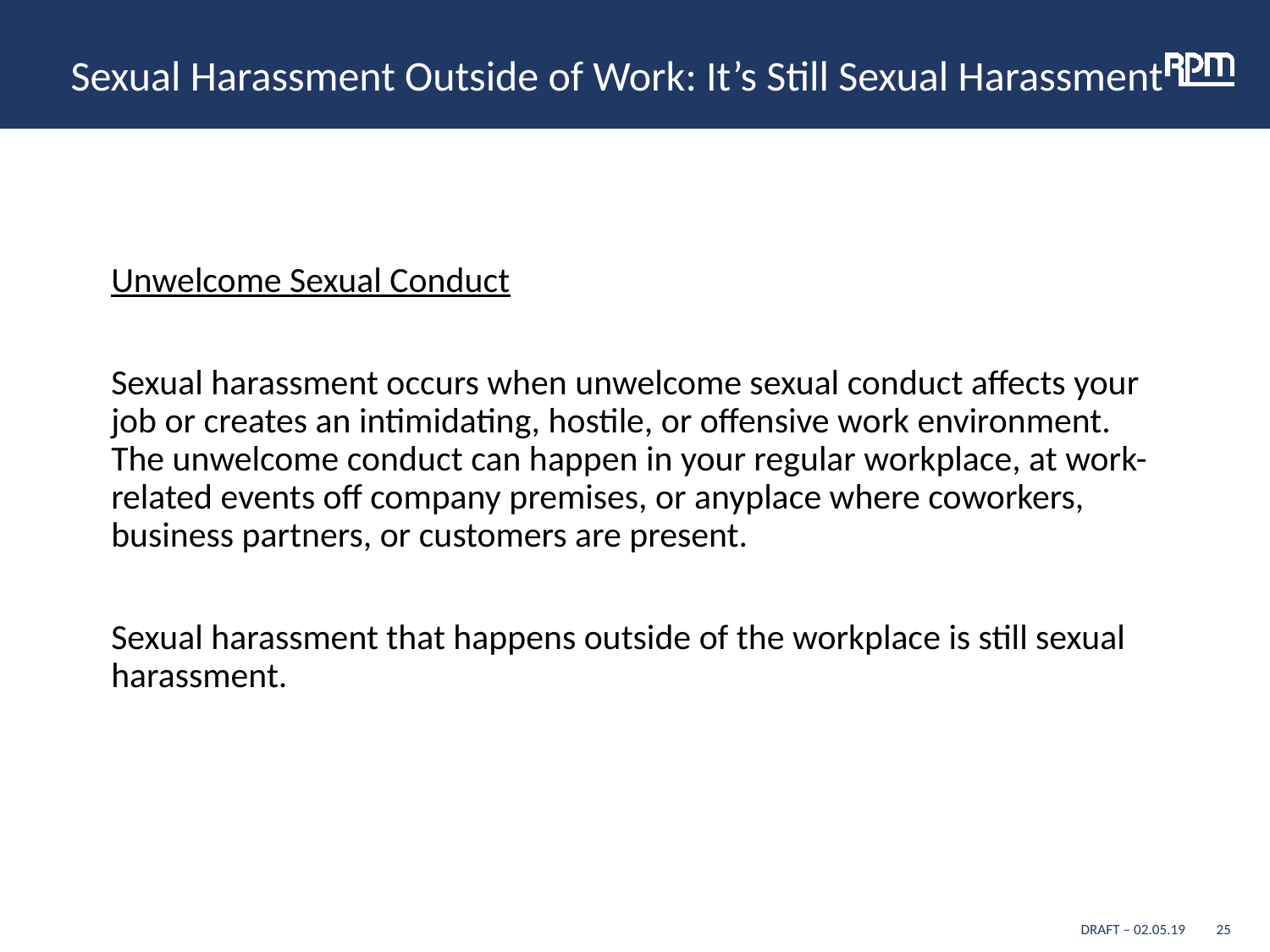

# Sexual Harassment Outside of Work: It’s Still Sexual Harassment
Unwelcome Sexual Conduct

Sexual harassment occurs when unwelcome sexual conduct affects your job or creates an intimidating, hostile, or offensive work environment. The unwelcome conduct can happen in your regular workplace, at work-related events off company premises, or anyplace where coworkers, business partners, or customers are present.

Sexual harassment that happens outside of the workplace is still sexual harassment.